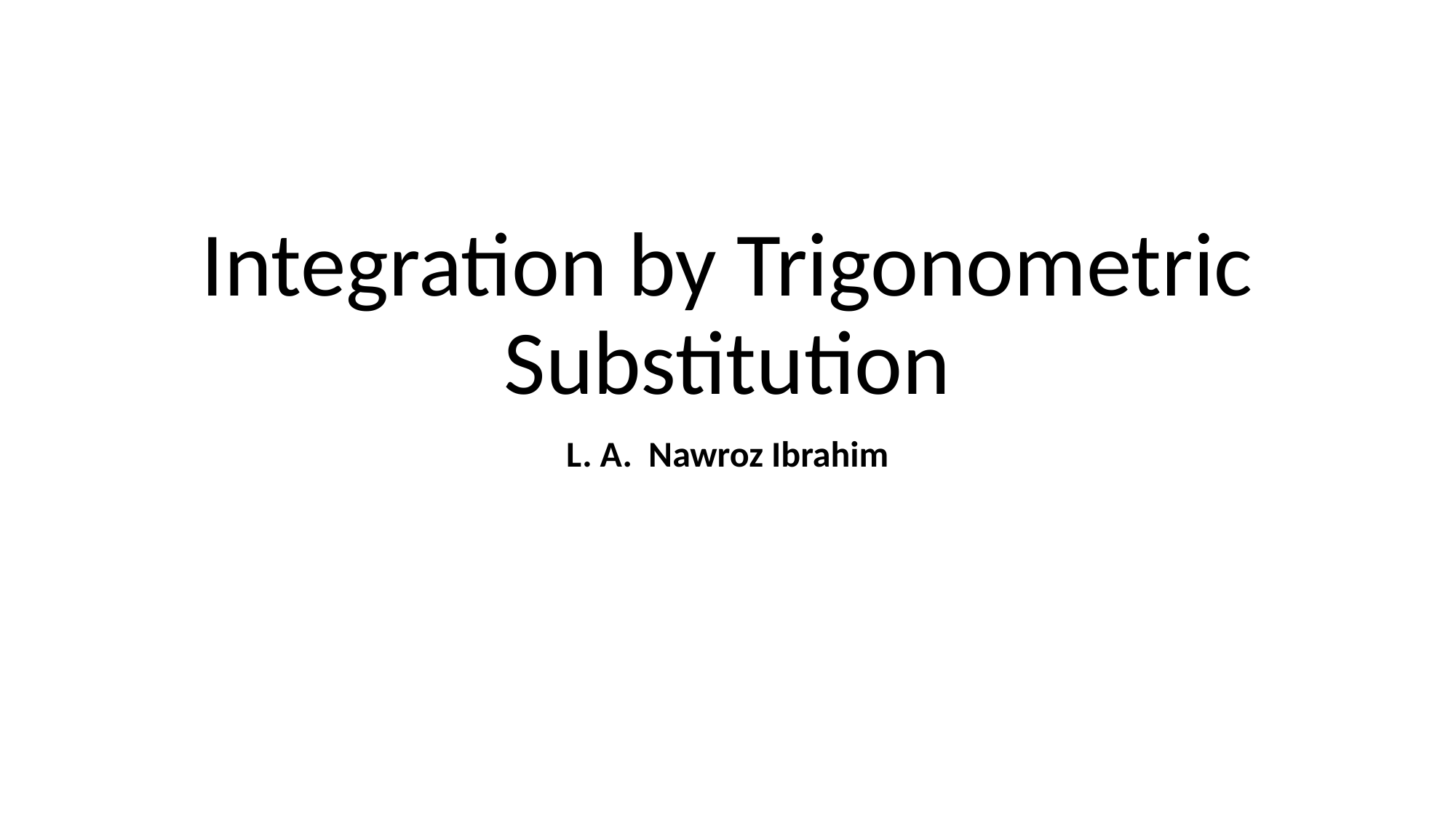

# Integration by Trigonometric Substitution
L. A.  Nawroz Ibrahim